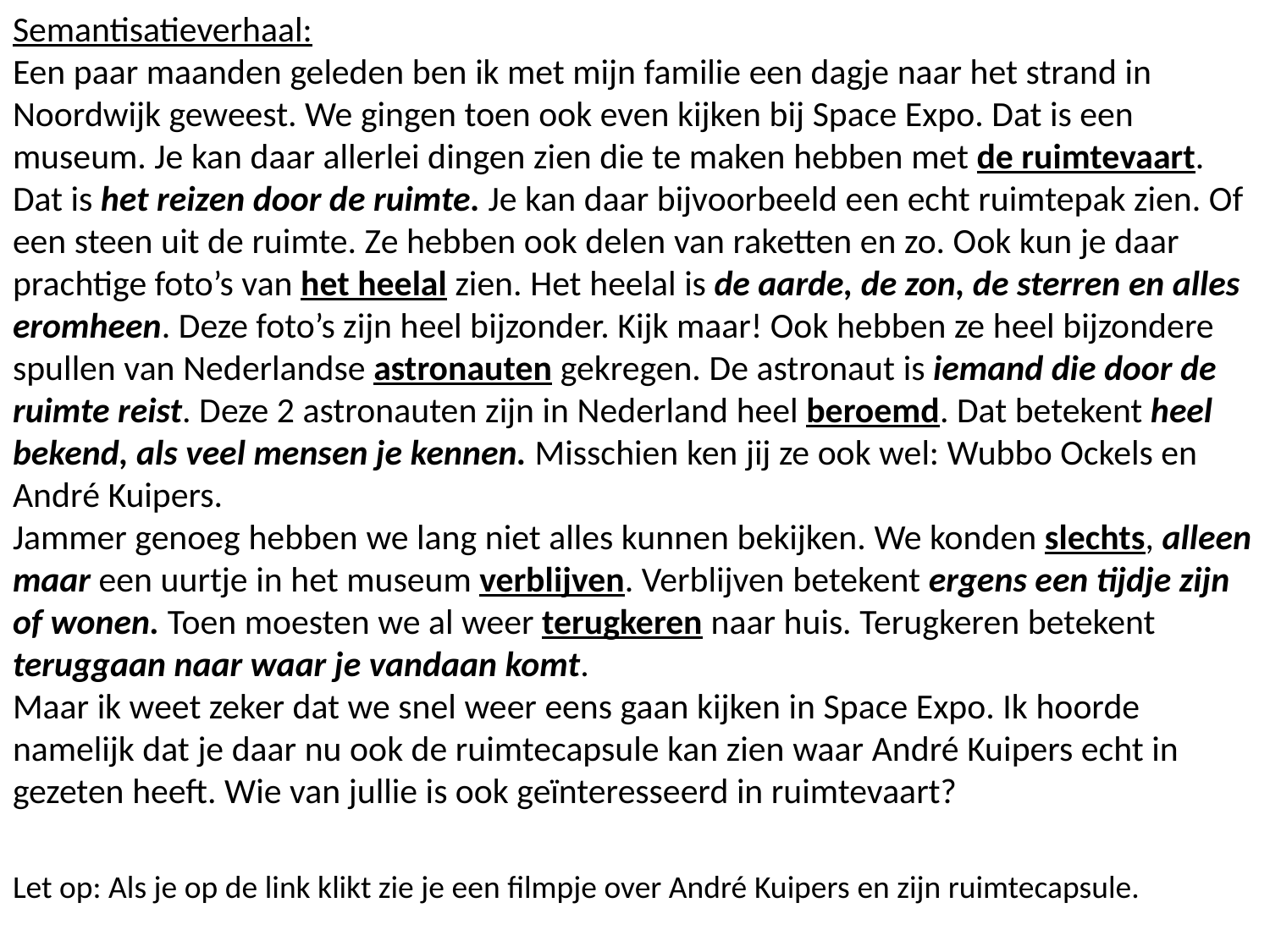

Semantisatieverhaal:
Een paar maanden geleden ben ik met mijn familie een dagje naar het strand in Noordwijk geweest. We gingen toen ook even kijken bij Space Expo. Dat is een museum. Je kan daar allerlei dingen zien die te maken hebben met de ruimtevaart. Dat is het reizen door de ruimte. Je kan daar bijvoorbeeld een echt ruimtepak zien. Of een steen uit de ruimte. Ze hebben ook delen van raketten en zo. Ook kun je daar prachtige foto’s van het heelal zien. Het heelal is de aarde, de zon, de sterren en alles eromheen. Deze foto’s zijn heel bijzonder. Kijk maar! Ook hebben ze heel bijzondere spullen van Nederlandse astronauten gekregen. De astronaut is iemand die door de ruimte reist. Deze 2 astronauten zijn in Nederland heel beroemd. Dat betekent heel bekend, als veel mensen je kennen. Misschien ken jij ze ook wel: Wubbo Ockels en André Kuipers.
Jammer genoeg hebben we lang niet alles kunnen bekijken. We konden slechts, alleen maar een uurtje in het museum verblijven. Verblijven betekent ergens een tijdje zijn of wonen. Toen moesten we al weer terugkeren naar huis. Terugkeren betekent teruggaan naar waar je vandaan komt.
Maar ik weet zeker dat we snel weer eens gaan kijken in Space Expo. Ik hoorde namelijk dat je daar nu ook de ruimtecapsule kan zien waar André Kuipers echt in gezeten heeft. Wie van jullie is ook geïnteresseerd in ruimtevaart?

Let op: Als je op de link klikt zie je een filmpje over André Kuipers en zijn ruimtecapsule.